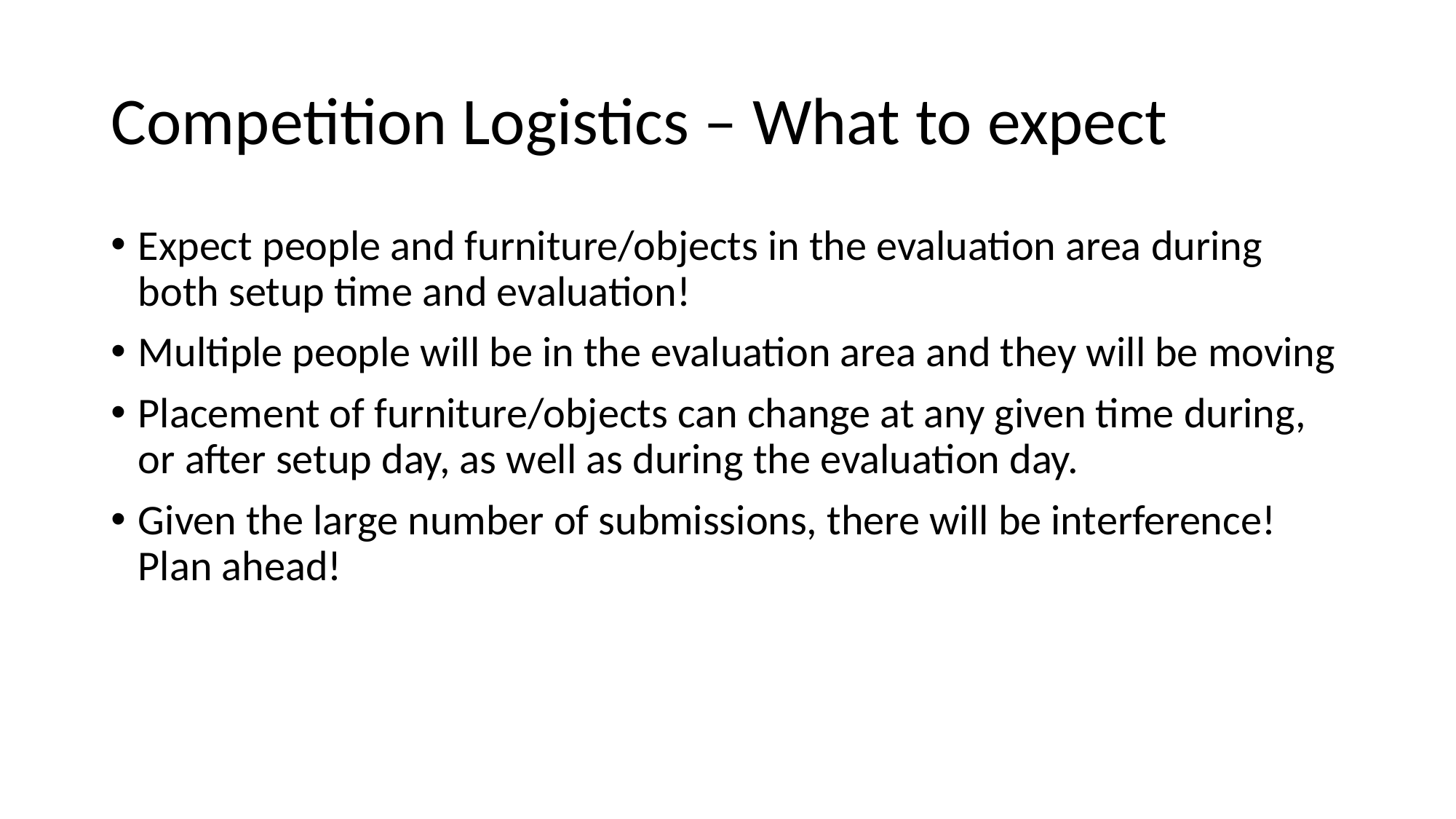

# Competition Logistics – What to expect
Expect people and furniture/objects in the evaluation area during both setup time and evaluation!
Multiple people will be in the evaluation area and they will be moving
Placement of furniture/objects can change at any given time during, or after setup day, as well as during the evaluation day.
Given the large number of submissions, there will be interference! Plan ahead!